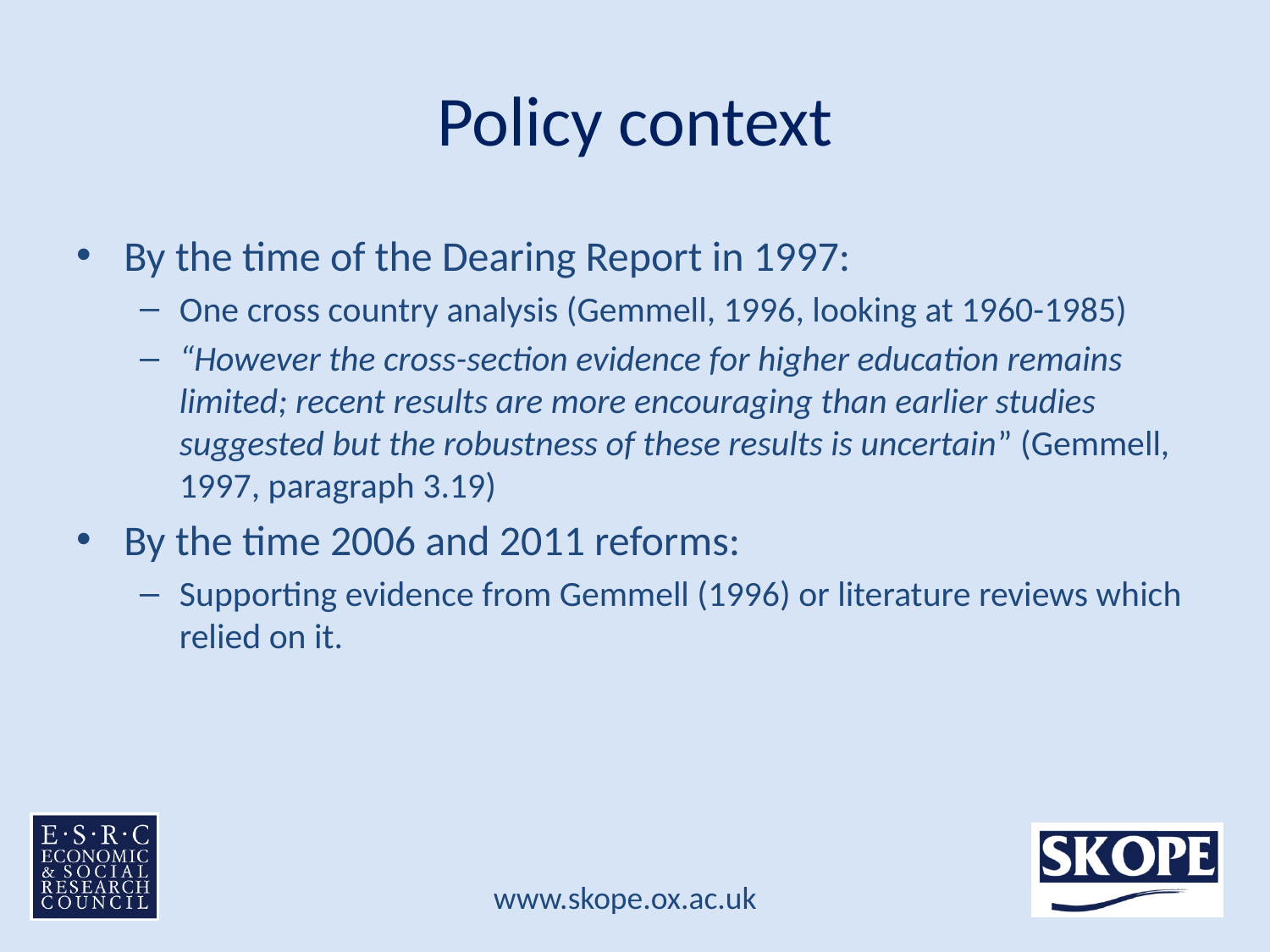

# Policy context
By the time of the Dearing Report in 1997:
One cross country analysis (Gemmell, 1996, looking at 1960-1985)
“However the cross-section evidence for higher education remains limited; recent results are more encouraging than earlier studies suggested but the robustness of these results is uncertain” (Gemmell, 1997, paragraph 3.19)
By the time 2006 and 2011 reforms:
Supporting evidence from Gemmell (1996) or literature reviews which relied on it.